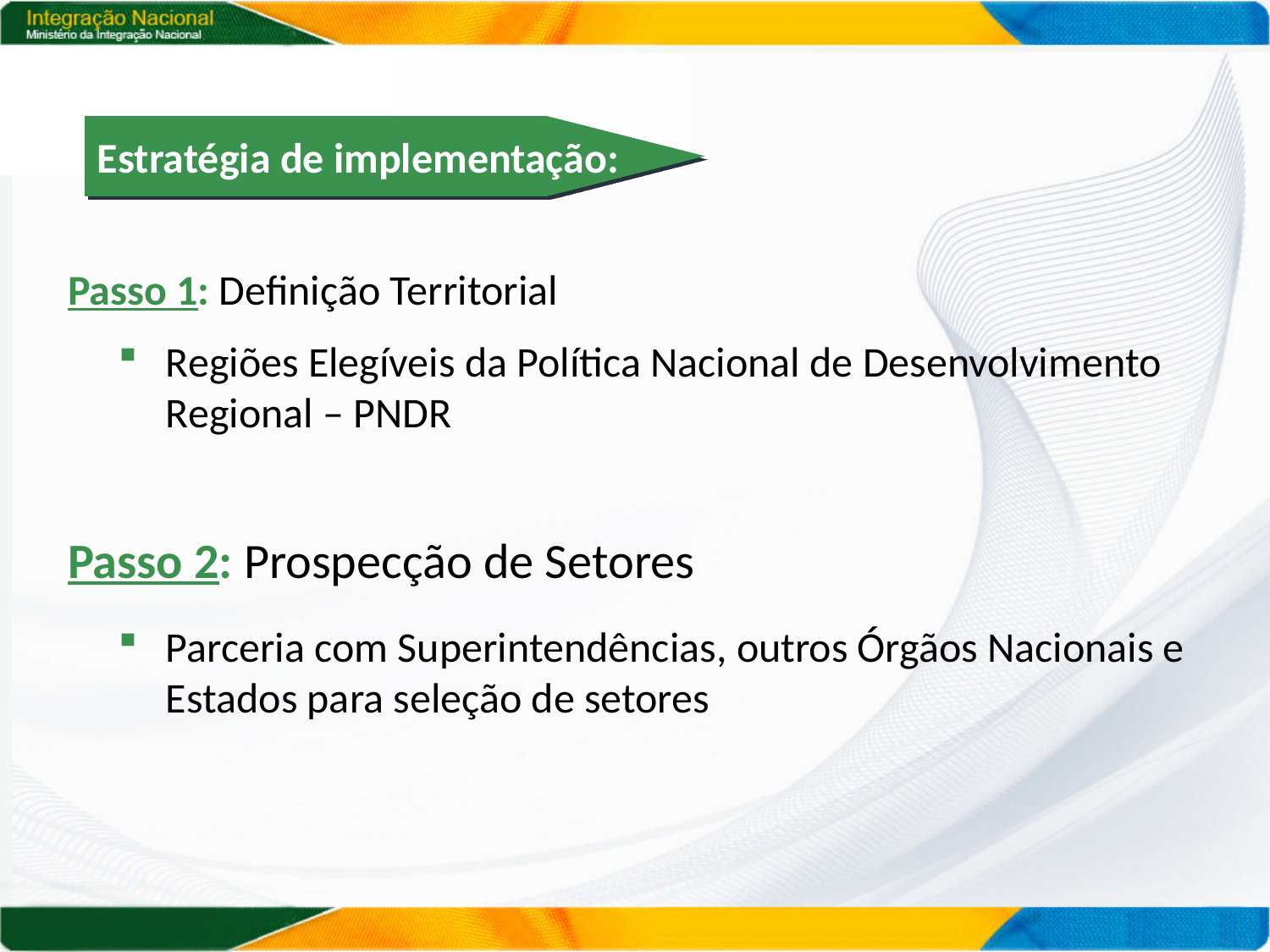

Estratégia de implementação:
Passo 1: Definição Territorial
Regiões Elegíveis da Política Nacional de Desenvolvimento Regional – PNDR

Passo 2: Prospecção de Setores
Parceria com Superintendências, outros Órgãos Nacionais e Estados para seleção de setores